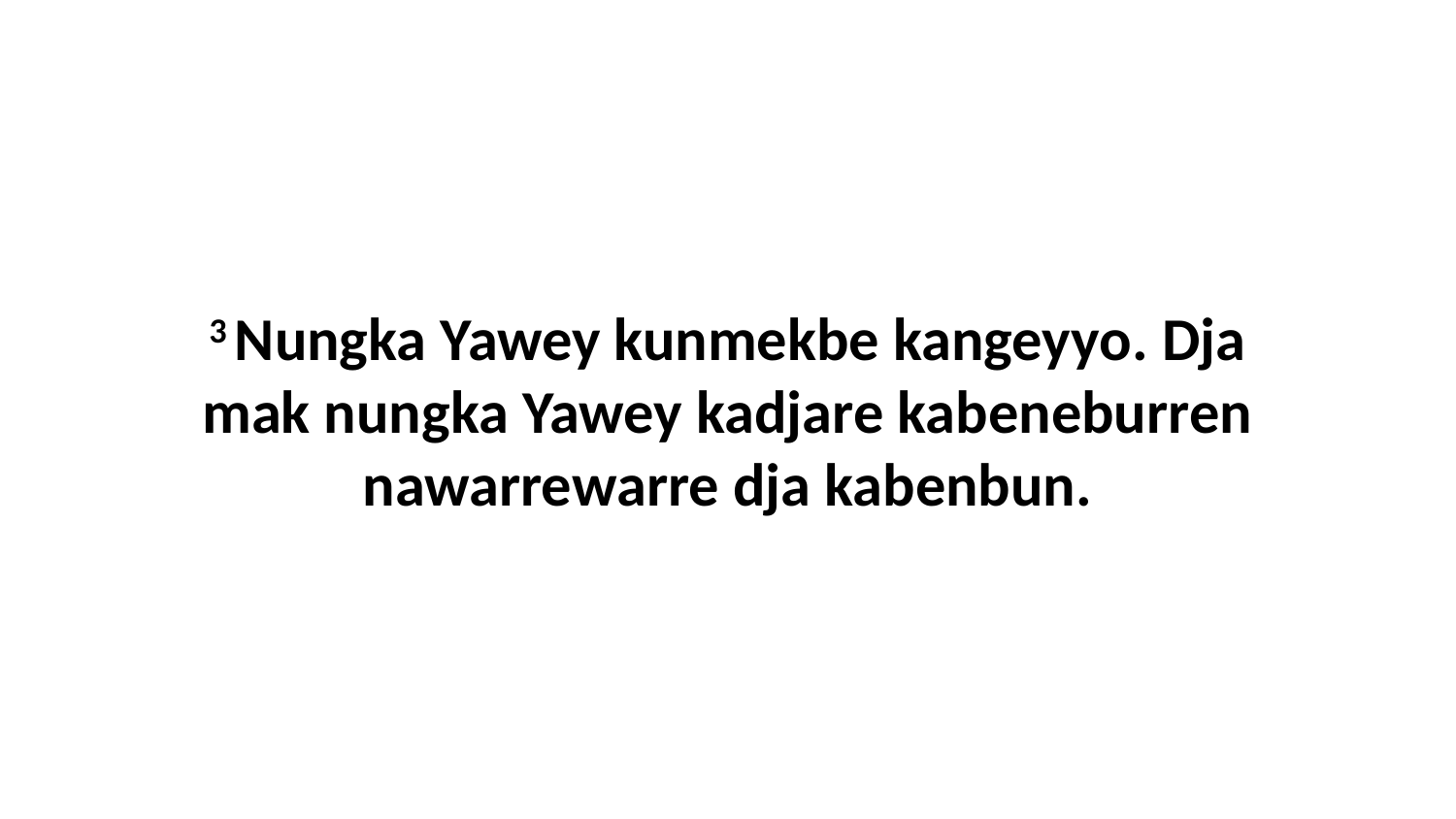

3 Nungka Yawey kunmekbe kangeyyo. Dja mak nungka Yawey kadjare kabeneburren nawarrewarre dja kabenbun.